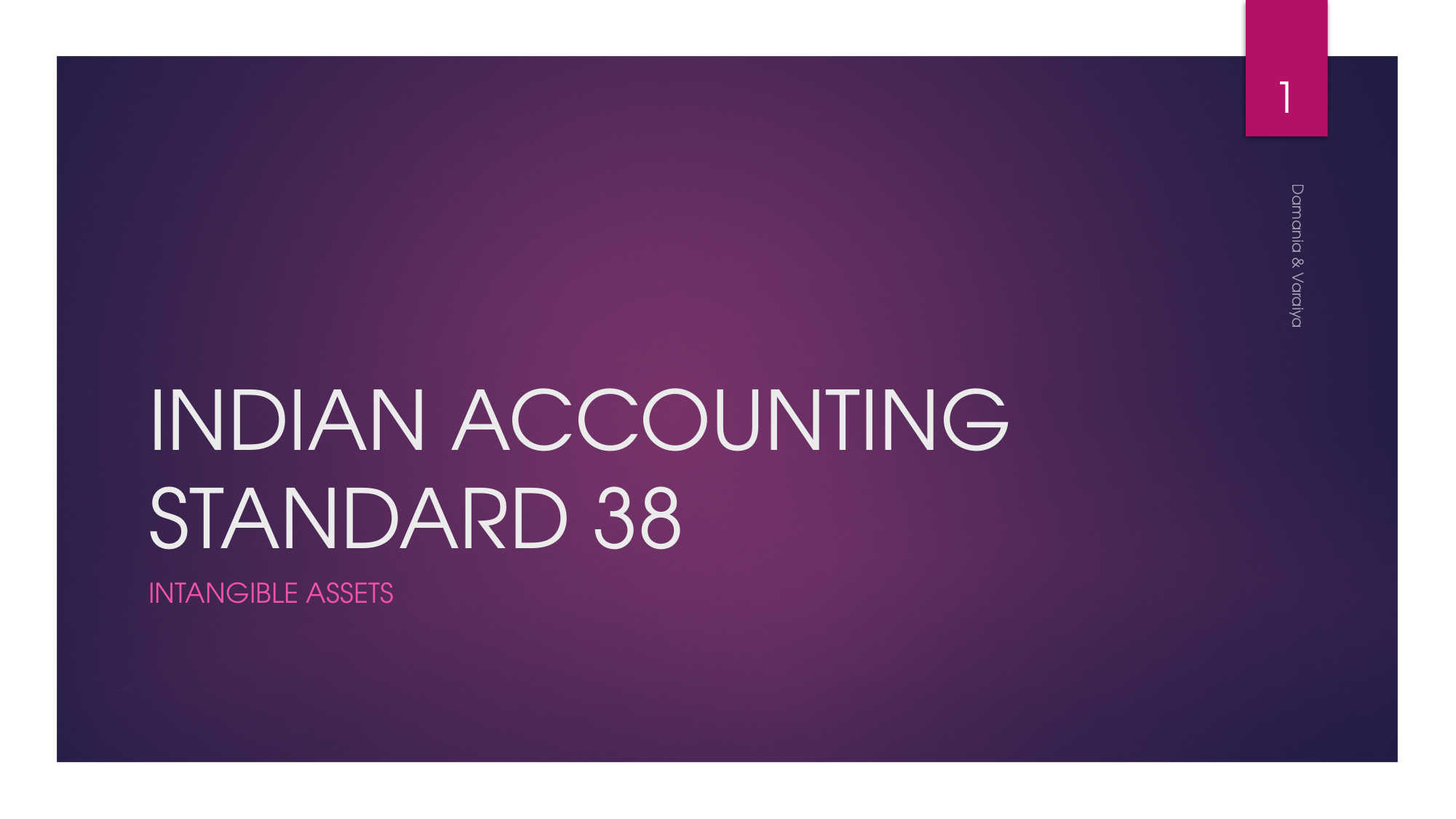

1
# INDIAN ACCOUNTING STANDARD 38
Damania & Varaiya
Intangible assets